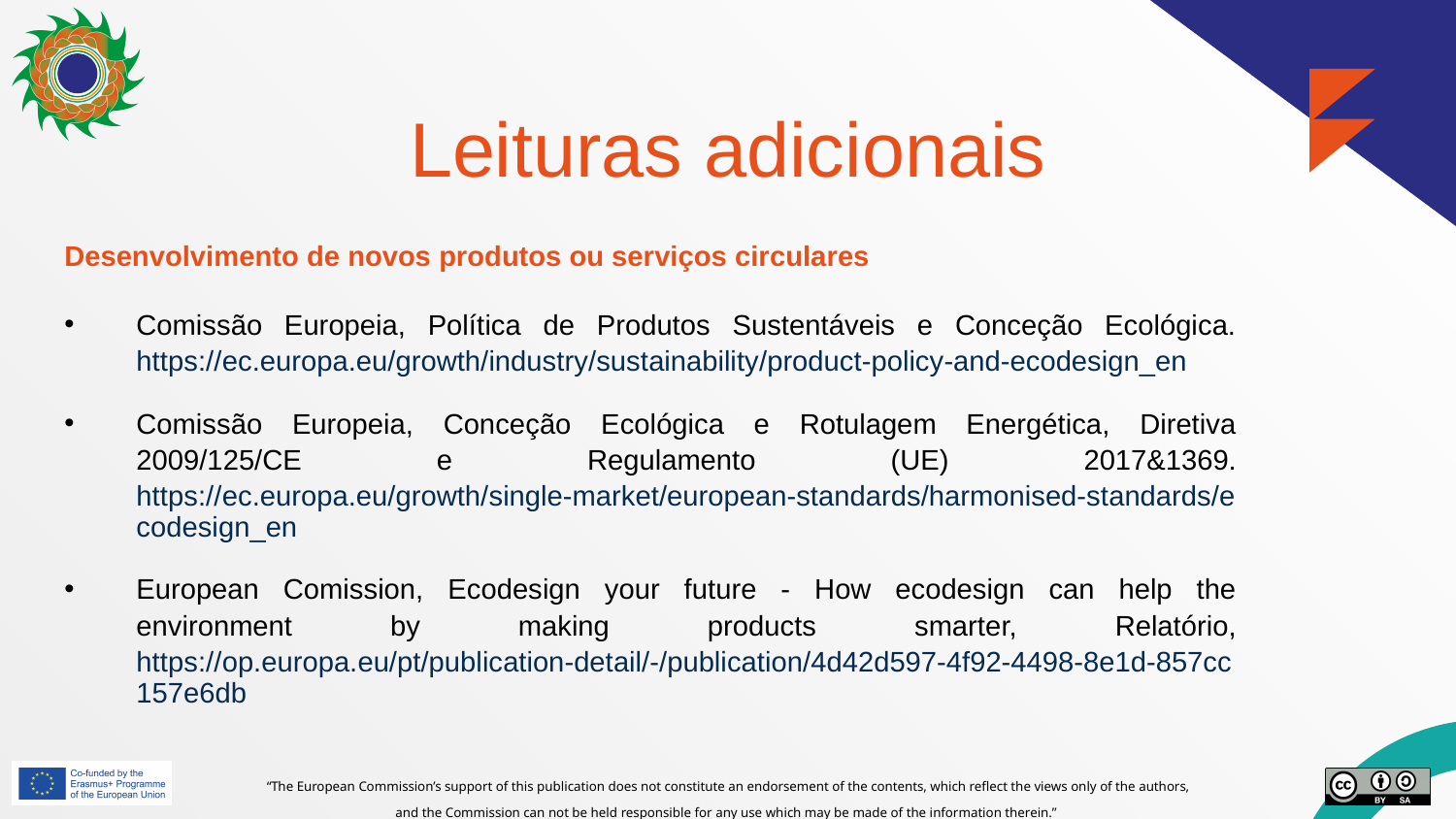

# Leituras adicionais
Desenvolvimento de novos produtos ou serviços circulares
Comissão Europeia, Política de Produtos Sustentáveis e Conceção Ecológica. https://ec.europa.eu/growth/industry/sustainability/product-policy-and-ecodesign_en
Comissão Europeia, Conceção Ecológica e Rotulagem Energética, Diretiva 2009/125/CE e Regulamento (UE) 2017&1369. https://ec.europa.eu/growth/single-market/european-standards/harmonised-standards/ecodesign_en
European Comission, Ecodesign your future - How ecodesign can help the environment by making products smarter, Relatório, https://op.europa.eu/pt/publication-detail/-/publication/4d42d597-4f92-4498-8e1d-857cc157e6db